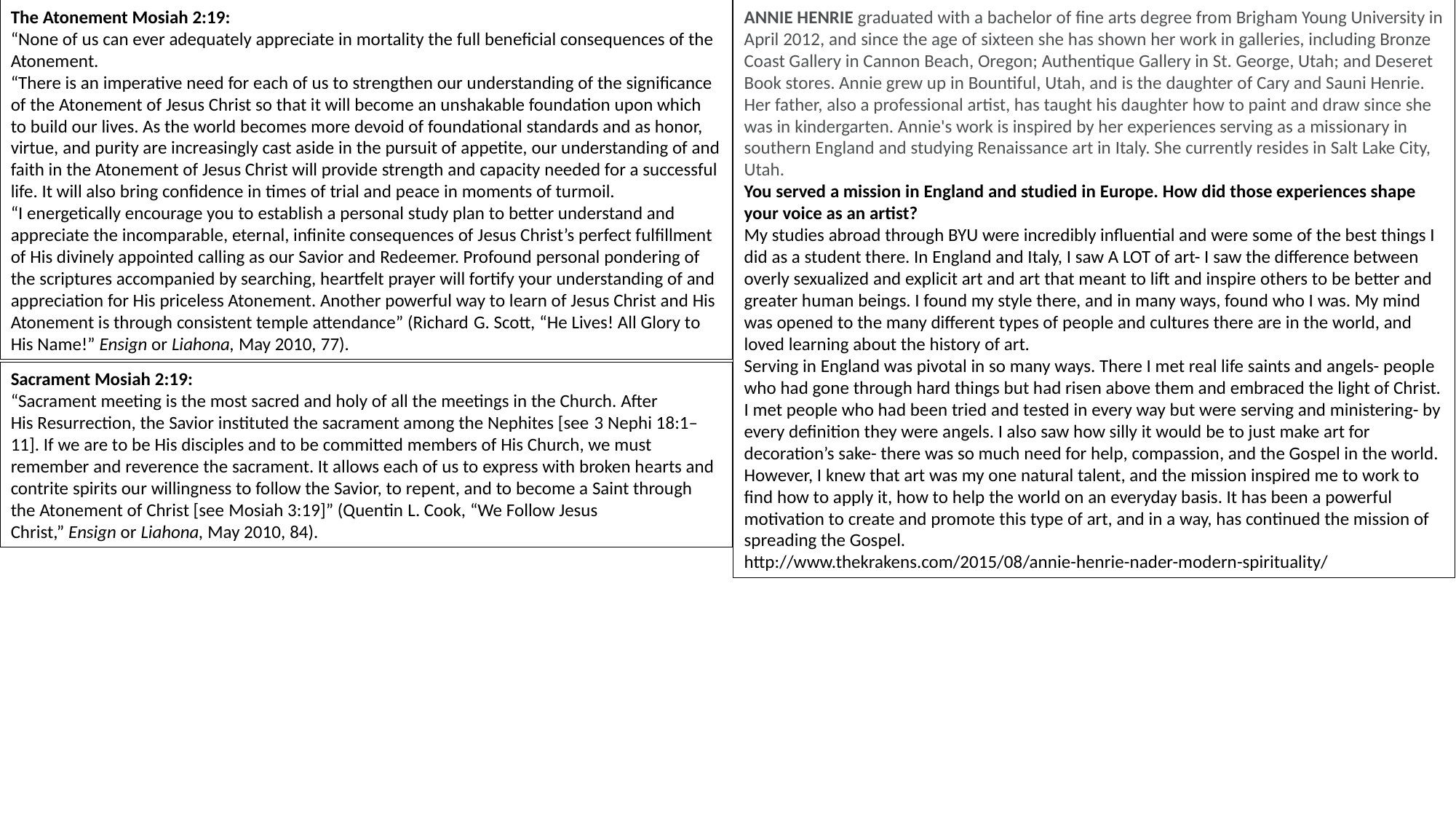

The Atonement Mosiah 2:19:
“None of us can ever adequately appreciate in mortality the full beneficial consequences of the Atonement.
“There is an imperative need for each of us to strengthen our understanding of the significance of the Atonement of Jesus Christ so that it will become an unshakable foundation upon which to build our lives. As the world becomes more devoid of foundational standards and as honor, virtue, and purity are increasingly cast aside in the pursuit of appetite, our understanding of and faith in the Atonement of Jesus Christ will provide strength and capacity needed for a successful life. It will also bring confidence in times of trial and peace in moments of turmoil.
“I energetically encourage you to establish a personal study plan to better understand and appreciate the incomparable, eternal, infinite consequences of Jesus Christ’s perfect fulfillment of His divinely appointed calling as our Savior and Redeemer. Profound personal pondering of the scriptures accompanied by searching, heartfelt prayer will fortify your understanding of and appreciation for His priceless Atonement. Another powerful way to learn of Jesus Christ and His Atonement is through consistent temple attendance” (Richard G. Scott, “He Lives! All Glory to His Name!” Ensign or Liahona, May 2010, 77).
ANNIE HENRIE graduated with a bachelor of fine arts degree from Brigham Young University in April 2012, and since the age of sixteen she has shown her work in galleries, including Bronze Coast Gallery in Cannon Beach, Oregon; Authentique Gallery in St. George, Utah; and Deseret Book stores. Annie grew up in Bountiful, Utah, and is the daughter of Cary and Sauni Henrie. Her father, also a professional artist, has taught his daughter how to paint and draw since she was in kindergarten. Annie's work is inspired by her experiences serving as a missionary in southern England and studying Renaissance art in Italy. She currently resides in Salt Lake City, Utah.
You served a mission in England and studied in Europe. How did those experiences shape your voice as an artist?
My studies abroad through BYU were incredibly influential and were some of the best things I did as a student there. In England and Italy, I saw A LOT of art- I saw the difference between overly sexualized and explicit art and art that meant to lift and inspire others to be better and greater human beings. I found my style there, and in many ways, found who I was. My mind was opened to the many different types of people and cultures there are in the world, and loved learning about the history of art.
Serving in England was pivotal in so many ways. There I met real life saints and angels- people who had gone through hard things but had risen above them and embraced the light of Christ. I met people who had been tried and tested in every way but were serving and ministering- by every definition they were angels. I also saw how silly it would be to just make art for decoration’s sake- there was so much need for help, compassion, and the Gospel in the world. However, I knew that art was my one natural talent, and the mission inspired me to work to find how to apply it, how to help the world on an everyday basis. It has been a powerful motivation to create and promote this type of art, and in a way, has continued the mission of spreading the Gospel.
http://www.thekrakens.com/2015/08/annie-henrie-nader-modern-spirituality/
Sacrament Mosiah 2:19:
“Sacrament meeting is the most sacred and holy of all the meetings in the Church. After His Resurrection, the Savior instituted the sacrament among the Nephites [see 3 Nephi 18:1–11]. If we are to be His disciples and to be committed members of His Church, we must remember and reverence the sacrament. It allows each of us to express with broken hearts and contrite spirits our willingness to follow the Savior, to repent, and to become a Saint through the Atonement of Christ [see Mosiah 3:19]” (Quentin L. Cook, “We Follow Jesus Christ,” Ensign or Liahona, May 2010, 84).